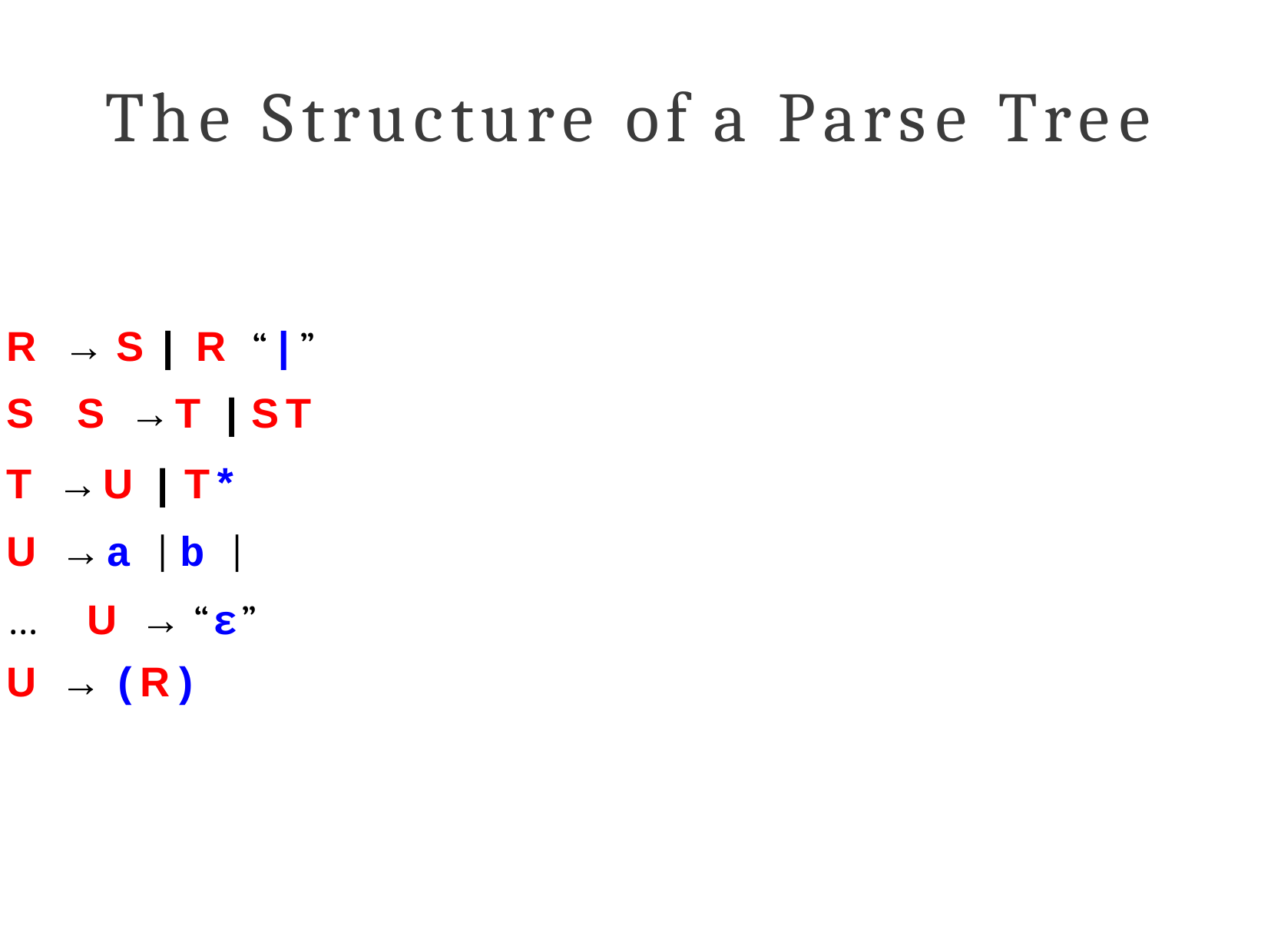

# The Structure of a Parse Tree
R → S |	R “|” S  S → T | ST
T → U | T*  U → a | b | …  U → “ε”
U → (R)